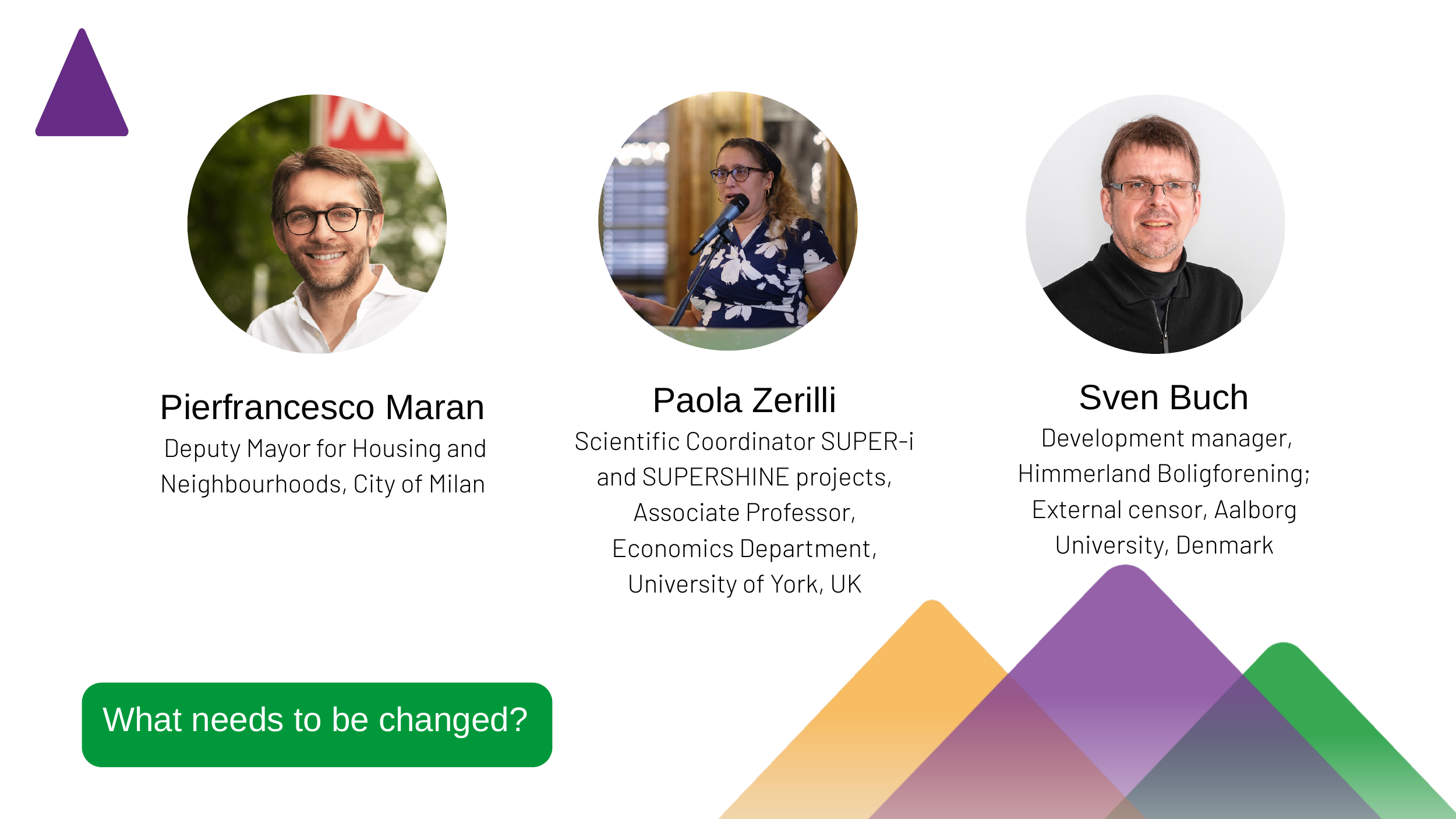

Sven Buch
 Development manager, Himmerland Boligforening; External censor, Aalborg University, Denmark

Paola Zerilli
Scientific Coordinator SUPER-i and SUPERSHINE projects, Associate Professor, Economics Department, University of York, UK

Pierfrancesco Maran
 Deputy Mayor for Housing and Neighbourhoods, City of Milan

What needs to be changed?